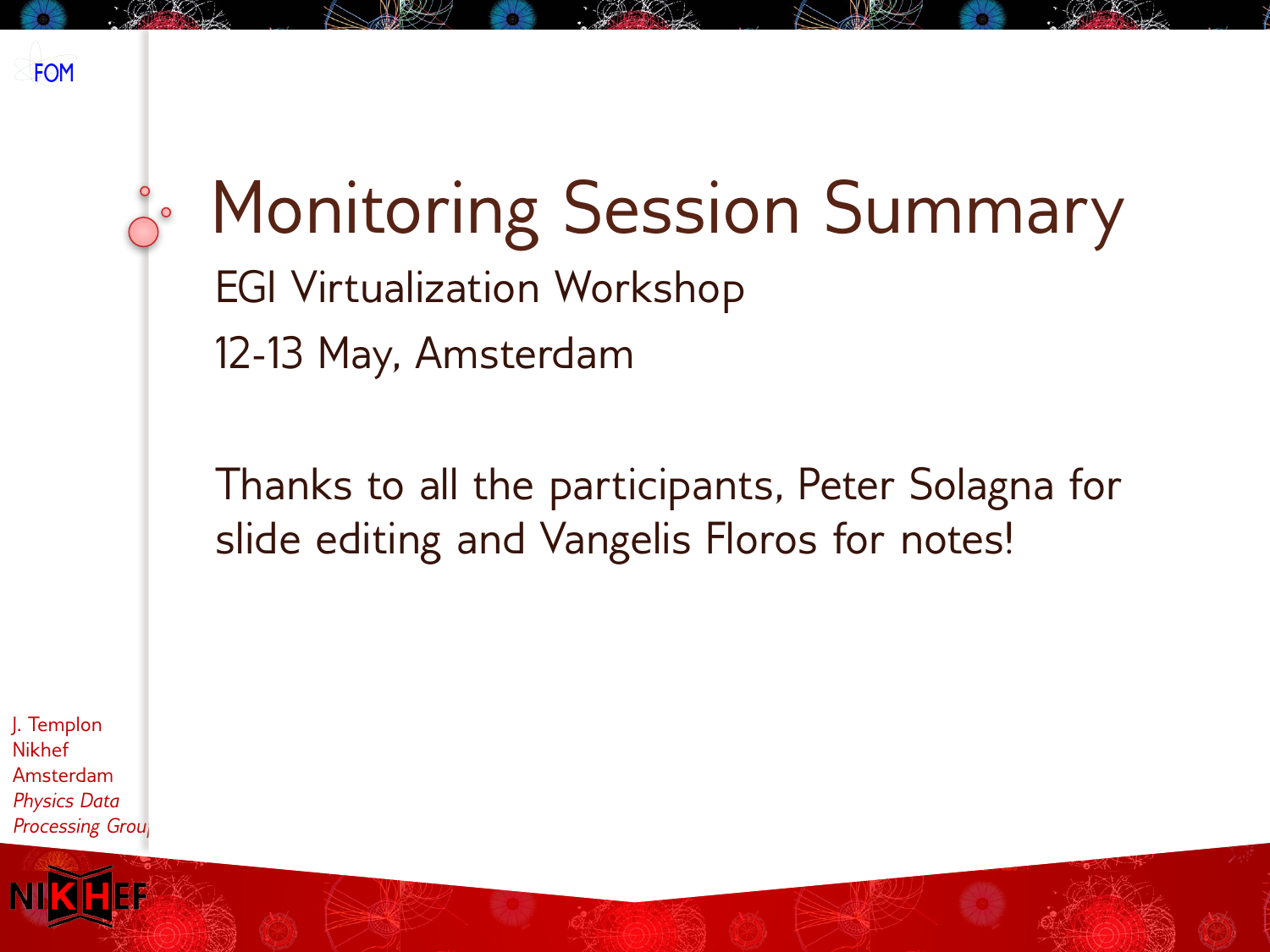

# Monitoring Session Summary
EGI Virtualization Workshop
12-13 May, Amsterdam

Thanks to all the participants, Peter Solagna for slide editing and Vangelis Floros for notes!